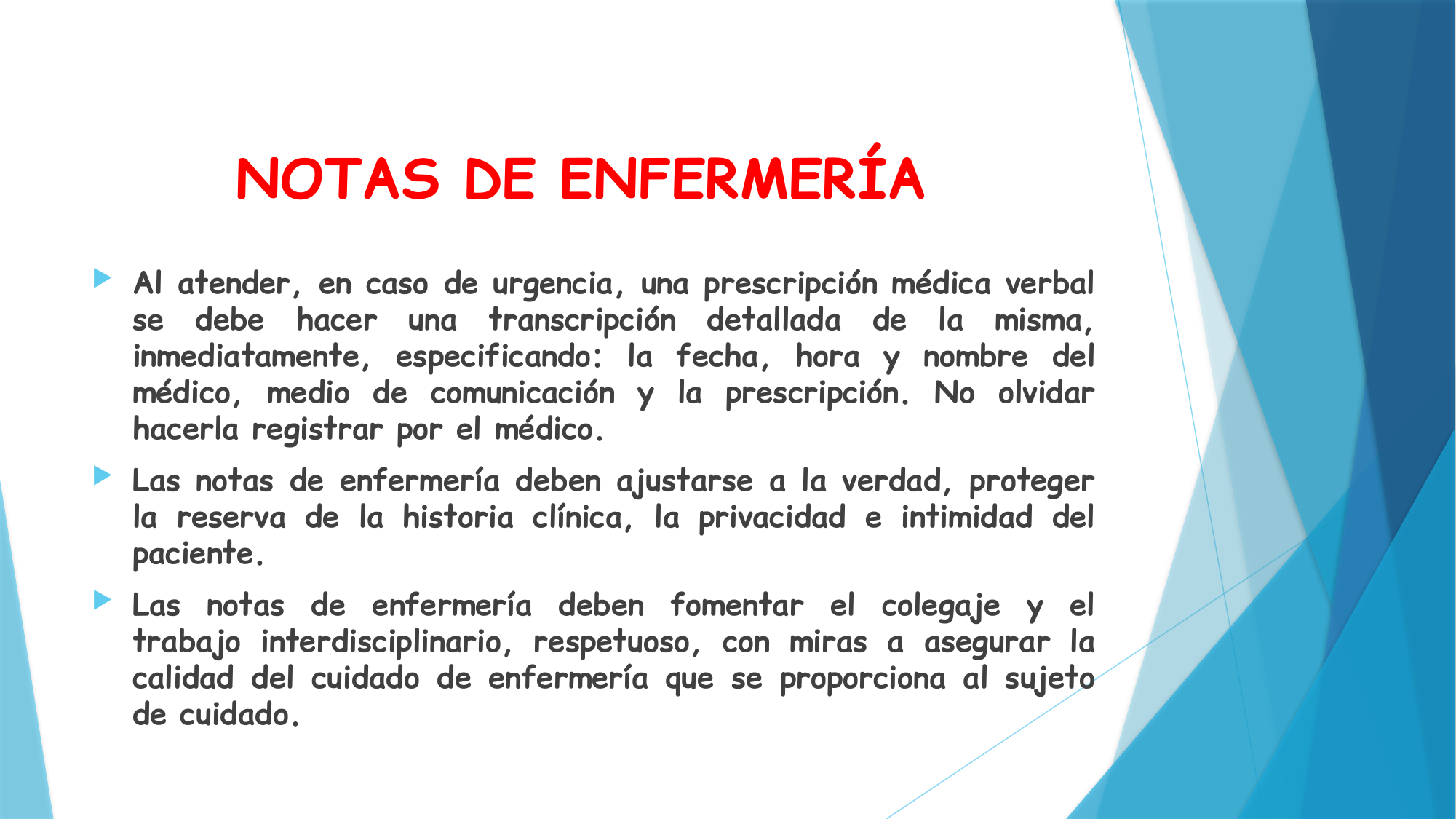

# NOTAS DE ENFERMERÍA
Al atender, en caso de urgencia, una prescripción médica verbal se debe hacer una transcripción detallada de la misma, inmediatamente, especificando: la fecha, hora y nombre del médico, medio de comunicación y la prescripción. No olvidar hacerla registrar por el médico.
Las notas de enfermería deben ajustarse a la verdad, proteger la reserva de la historia clínica, la privacidad e intimidad del paciente.
Las notas de enfermería deben fomentar el colegaje y el trabajo interdisciplinario, respetuoso, con miras a asegurar la calidad del cuidado de enfermería que se proporciona al sujeto de cuidado.